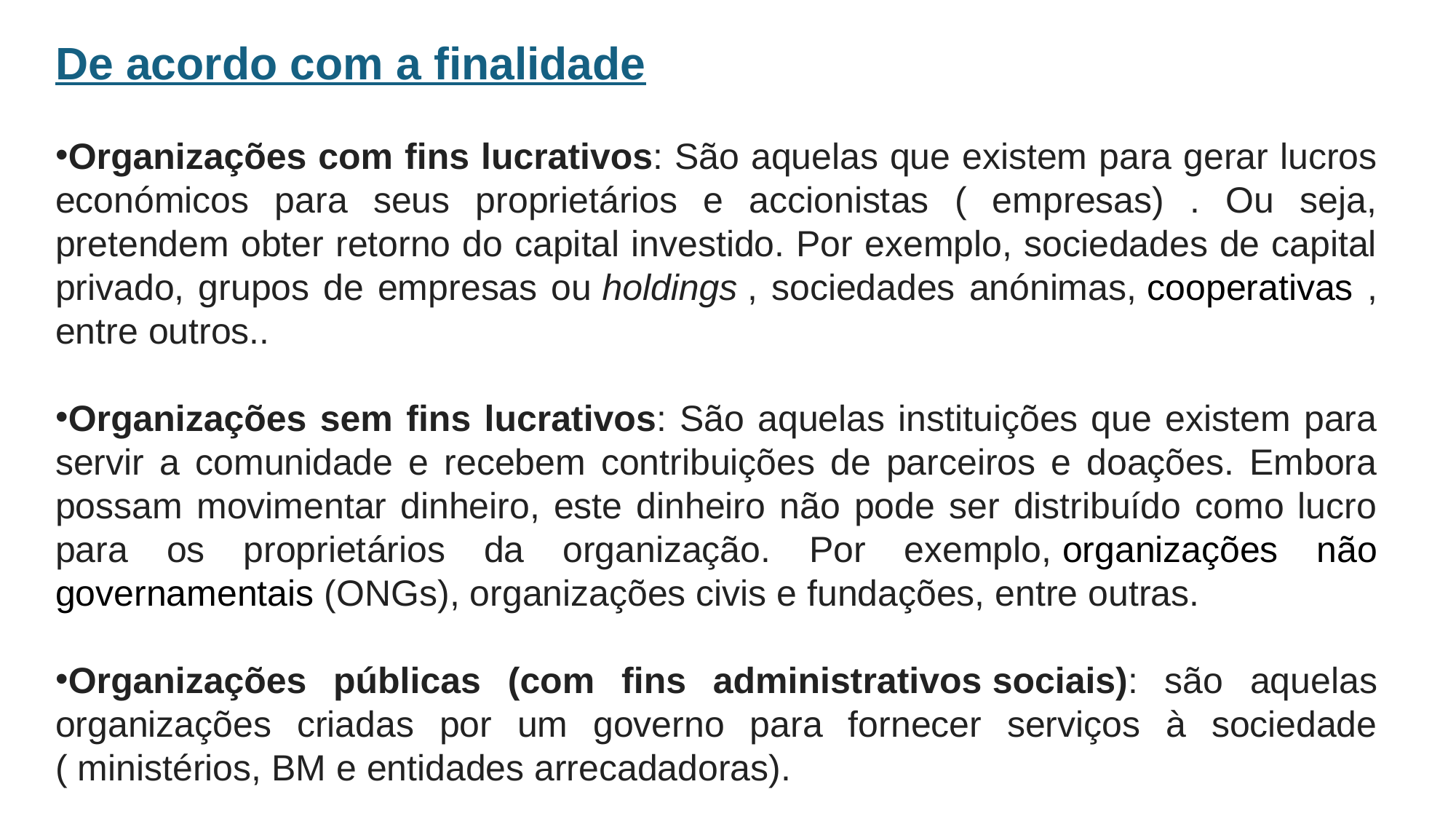

De acordo com a finalidade

Organizações com fins lucrativos: São aquelas que existem para gerar lucros económicos para seus proprietários e accionistas ( empresas) . Ou seja, pretendem obter retorno do capital investido. Por exemplo, sociedades de capital privado, grupos de empresas ou holdings , sociedades anónimas, cooperativas , entre outros..

Organizações sem fins lucrativos: São aquelas instituições que existem para servir a comunidade e recebem contribuições de parceiros e doações. Embora possam movimentar dinheiro, este dinheiro não pode ser distribuído como lucro para os proprietários da organização. Por exemplo, organizações não governamentais (ONGs), organizações civis e fundações, entre outras.

Organizações públicas (com fins administrativos sociais): são aquelas organizações criadas por um governo para fornecer serviços à sociedade ( ministérios, BM e entidades arrecadadoras).